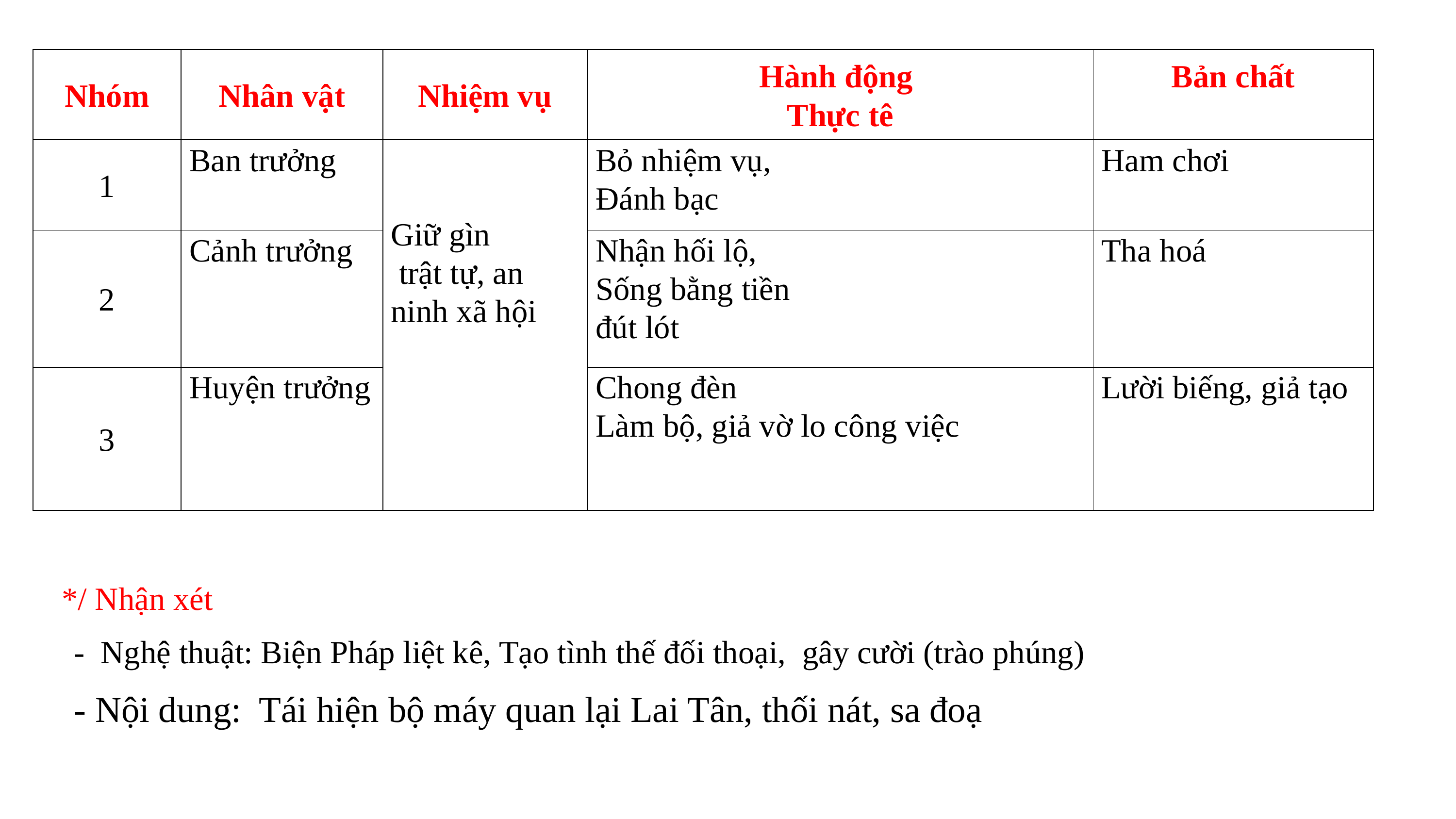

| Nhóm | Nhân vật | Nhiệm vụ | Hành động Thực tê | Bản chất |
| --- | --- | --- | --- | --- |
| 1 | Ban trưởng | Giữ gìn  trật tự, an ninh xã hội | Bỏ nhiệm vụ, Đánh bạc | Ham chơi |
| 2 | Cảnh trưởng |  | Nhận hối lộ, Sống bằng tiền đút lót | Tha hoá |
| 3 | Huyện trưởng |  | Chong đèn Làm bộ, giả vờ lo công việc | Lười biếng, giả tạo |
*/ Nhận xét
-  Nghệ thuật: Biện Pháp liệt kê, Tạo tình thế đối thoại,  gây cười (trào phúng)
- Nội dung:  Tái hiện bộ máy quan lại Lai Tân, thối nát, sa đoạ